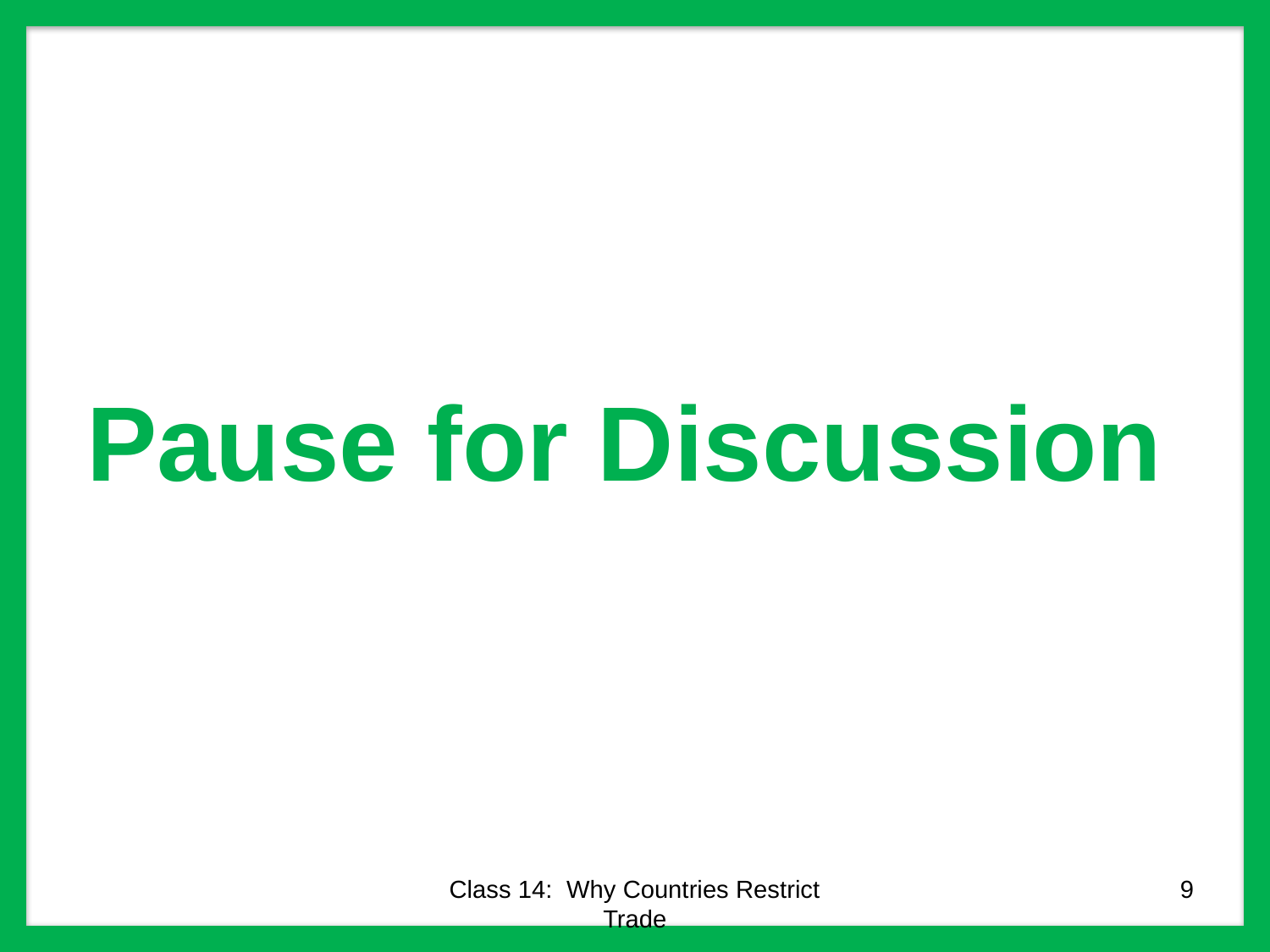

# Pause for Discussion
Class 14:  Why Countries Restrict Trade
9